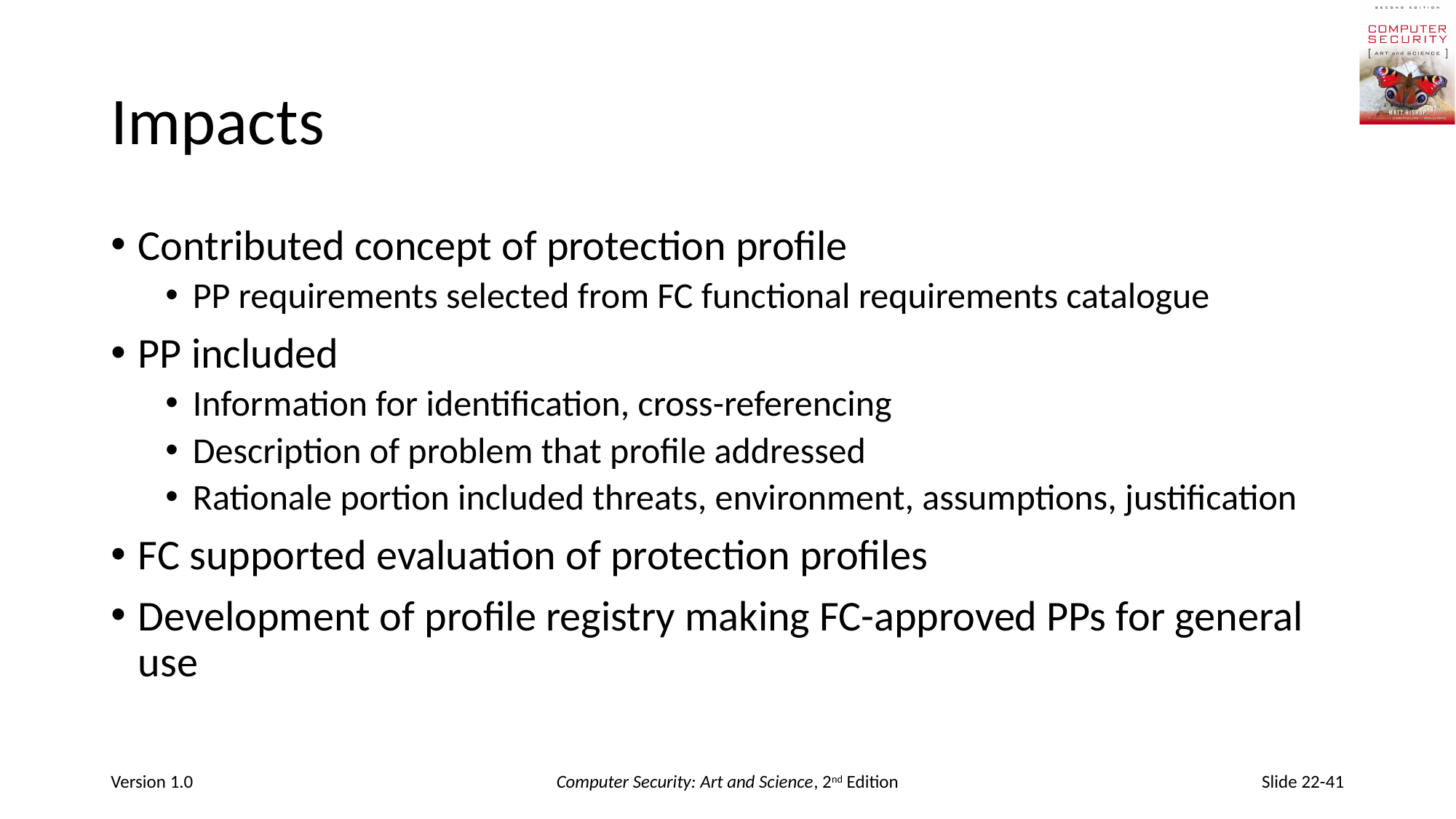

# Impacts
Contributed concept of protection profile
PP requirements selected from FC functional requirements catalogue
PP included
Information for identification, cross-referencing
Description of problem that profile addressed
Rationale portion included threats, environment, assumptions, justification
FC supported evaluation of protection profiles
Development of profile registry making FC-approved PPs for general use
Version 1.0
Computer Security: Art and Science, 2nd Edition
Slide 22-41